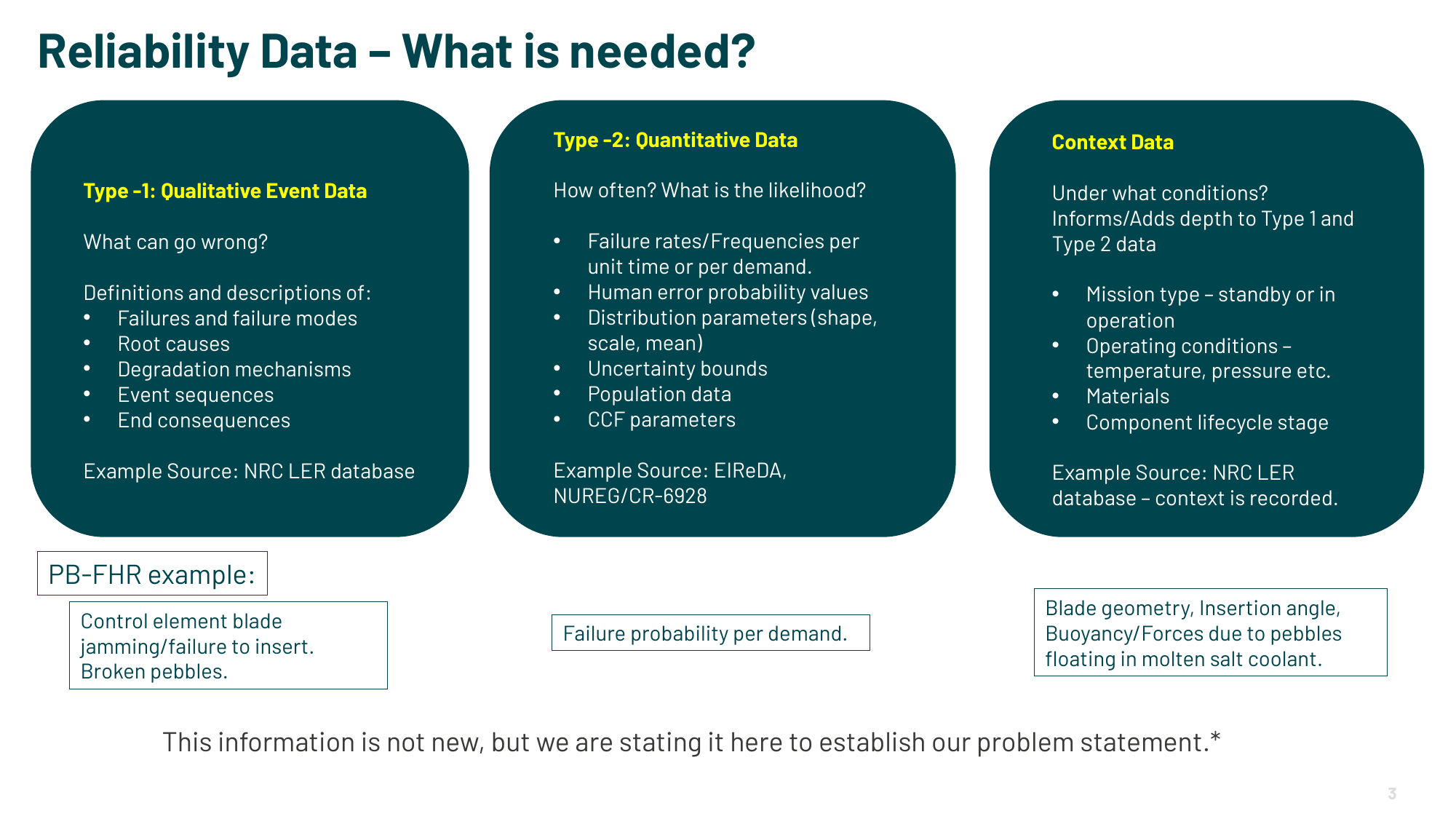

# Reliability Data – What is needed?

Type -1: Qualitative Event Data

What can go wrong?

Definitions and descriptions of:
Failures and failure modes
Root causes
Degradation mechanisms
Event sequences
End consequences

Example Source: NRC LER database
Type -2: Quantitative Data

How often? What is the likelihood?

Failure rates/Frequencies per unit time or per demand.
Human error probability values
Distribution parameters (shape, scale, mean)
Uncertainty bounds
Population data
CCF parameters

Example Source: EIReDA, NUREG/CR-6928

Context Data

Under what conditions?
Informs/Adds depth to Type 1 and Type 2 data

Mission type – standby or in operation
Operating conditions – temperature, pressure etc.
Materials
Component lifecycle stage

Example Source: NRC LER database – context is recorded.
PB-FHR example:
Blade geometry, Insertion angle, Buoyancy/Forces due to pebbles floating in molten salt coolant.
Control element blade jamming/failure to insert.
Broken pebbles.
Failure probability per demand.
This information is not new, but we are stating it here to establish our problem statement.*